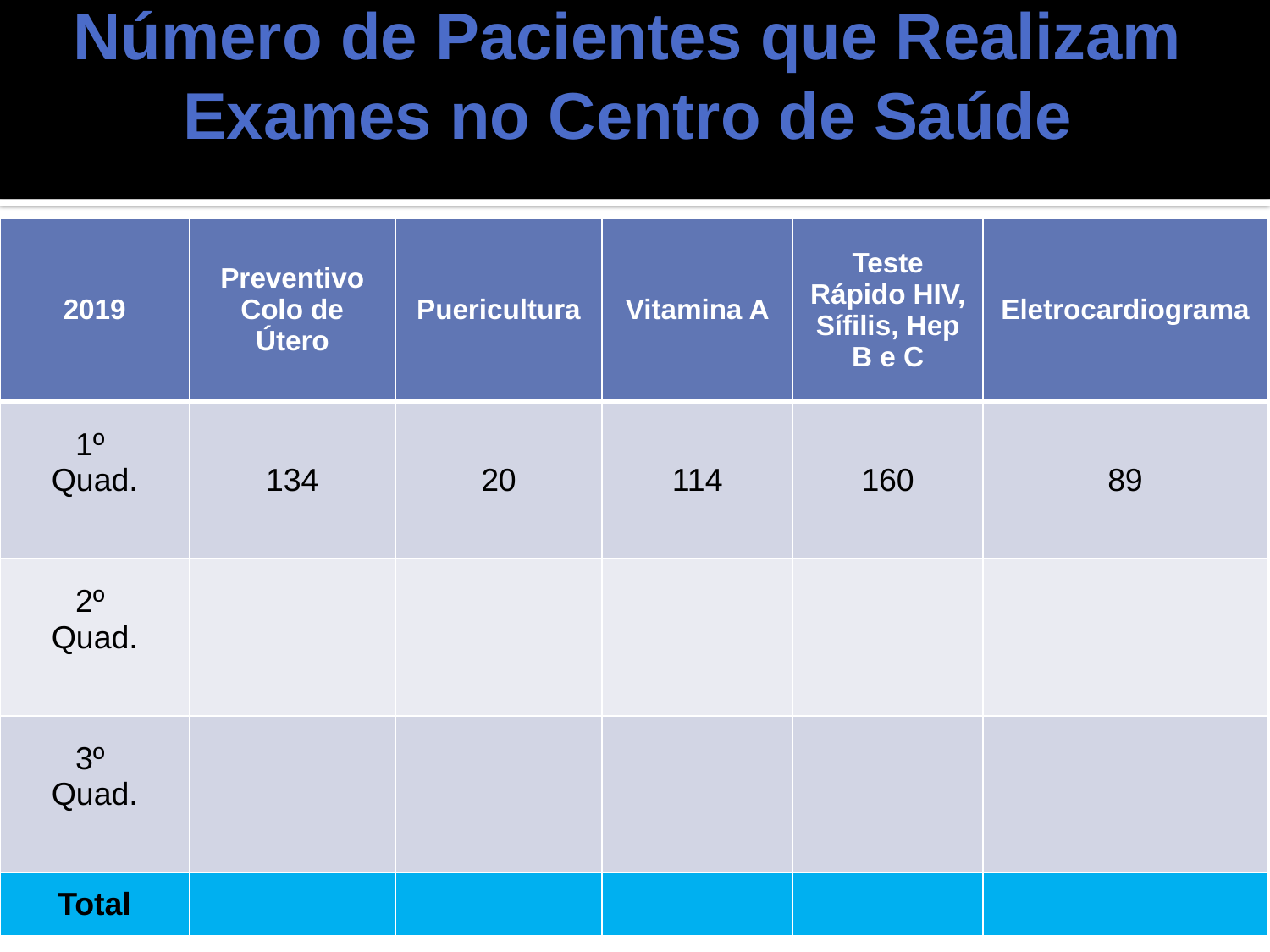

# Número de Pacientes que Realizam Exames no Centro de Saúde
| 2019 | Preventivo Colo de Útero | Puericultura | Vitamina A | Teste Rápido HIV, Sífilis, Hep B e C | Eletrocardiograma |
| --- | --- | --- | --- | --- | --- |
| 1º Quad. | 134 | 20 | 114 | 160 | 89 |
| 2º Quad. |  |  |  |  |  |
| 3º Quad. |  |  |  |  |  |
| Total |  |  |  |  |  |